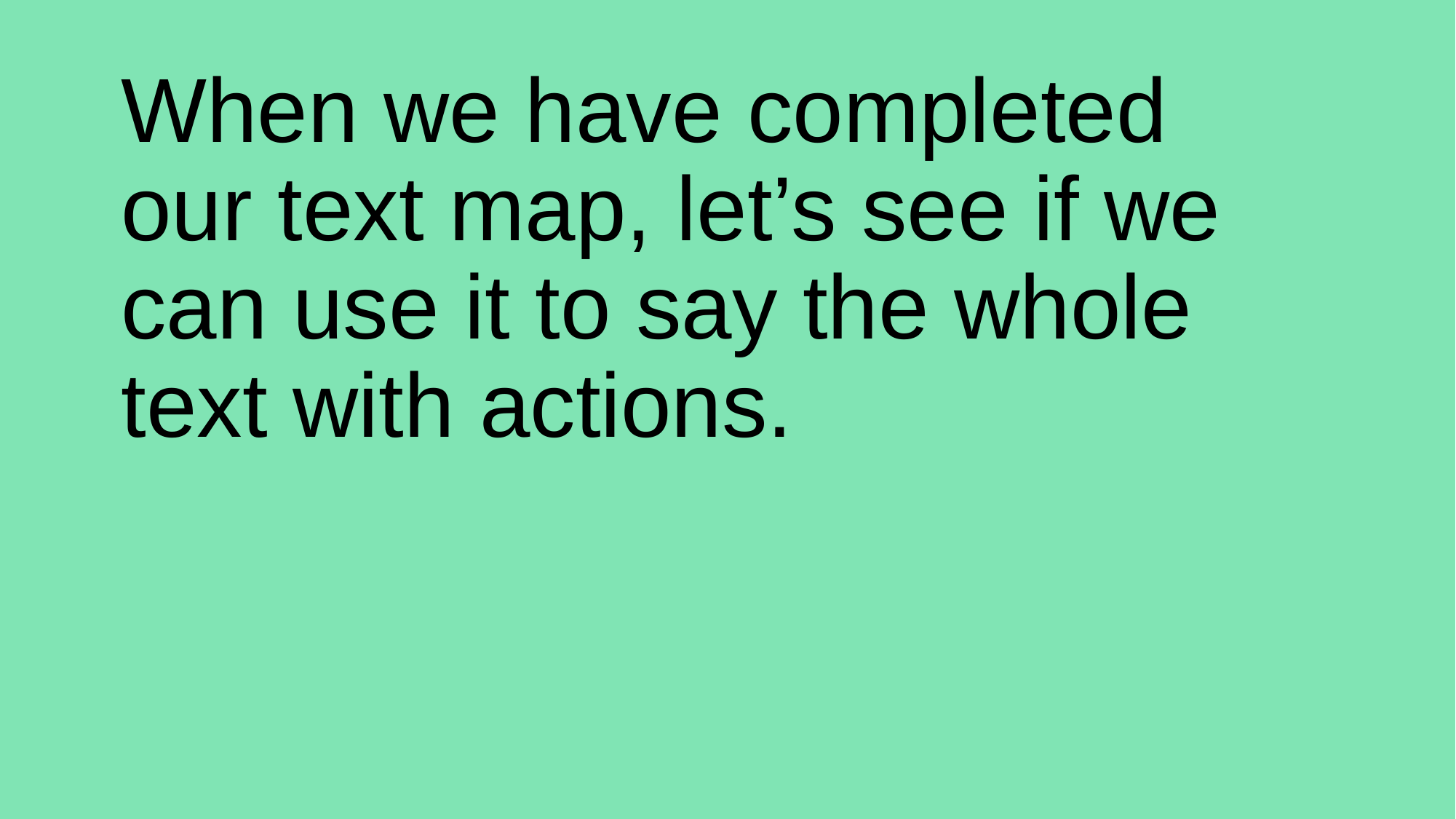

When we have completed our text map, let’s see if we can use it to say the whole text with actions.